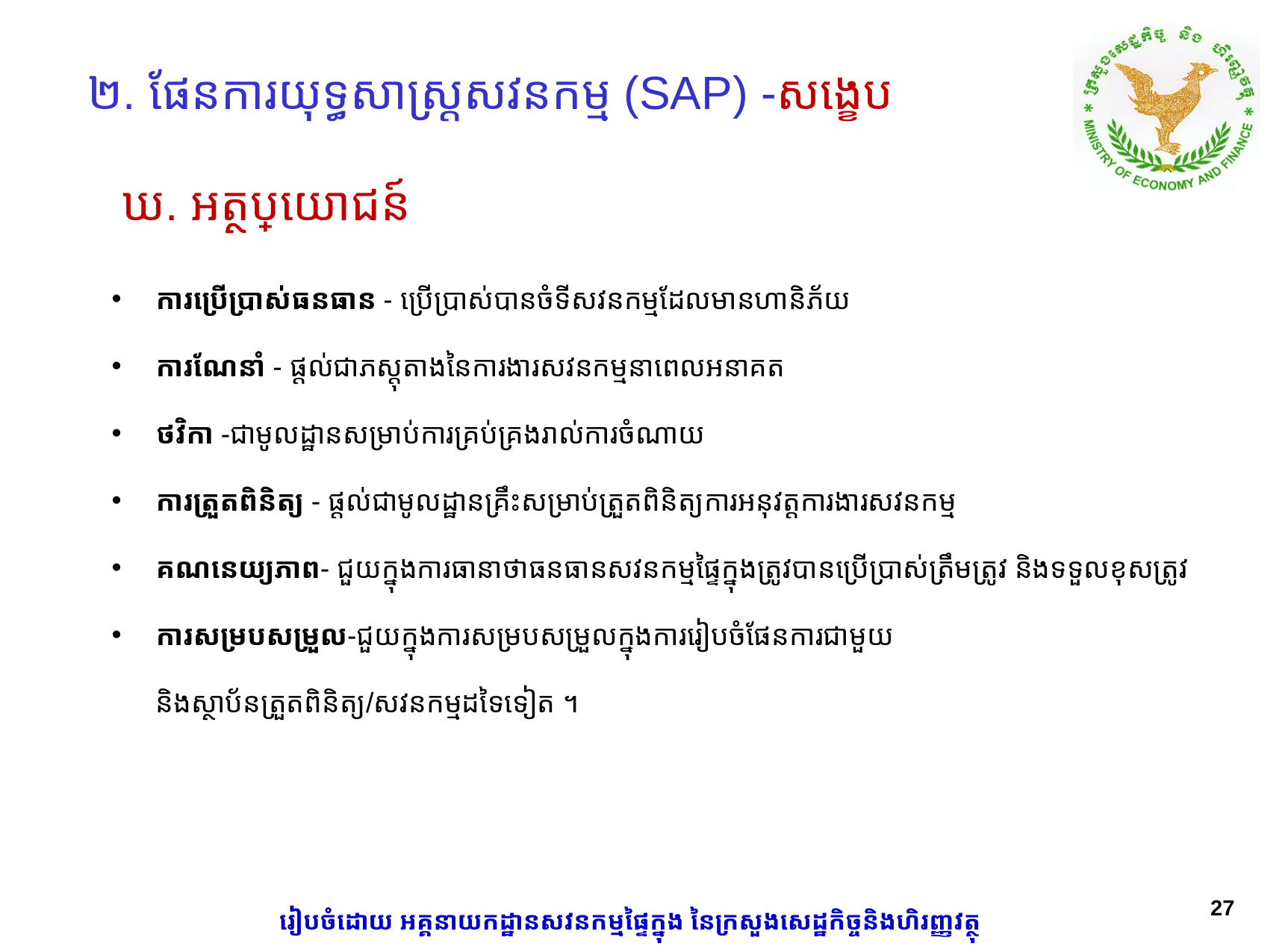

២. ផែនការយុទ្ធសាស្រ្តសវនកម្ម (SAP) -សង្ខេប
​
# ឃ. អត្ថប្រយោជន៍
ការប្រើប្រាស់ធនធាន - ប្រើប្រាស់បានចំទីសវនកម្មដែលមានហានិភ័យ
ការណែនាំ - ផ្តល់ជាភស្តុតាងនៃការងារសវនកម្មនាពេលអនាគត
ថវិកា​ -ជាមូលដ្ឋានសម្រាប់ការគ្រប់គ្រងរាល់ការចំណាយ
ការត្រួតពិនិត្យ - ផ្តល់ជាមូលដ្ឋានគ្រឹះសម្រាប់ត្រួតពិនិត្យការអនុវត្តការងារសវនកម្ម
គណនេយ្យភាព- ជួយក្នុងការធានាថាធនធានសវនកម្មផ្ទៃក្នុងត្រូវបានប្រើប្រាស់ត្រឹមត្រូវ និងទទួលខុសត្រូវ
ការសម្របសម្រួល-ជួយក្នុងការសម្របសម្រួលក្នុងការរៀបចំផែនការជាមួយ និងស្ថាប័នត្រួតពិនិត្យ/សវនកម្មដទៃទៀត ។